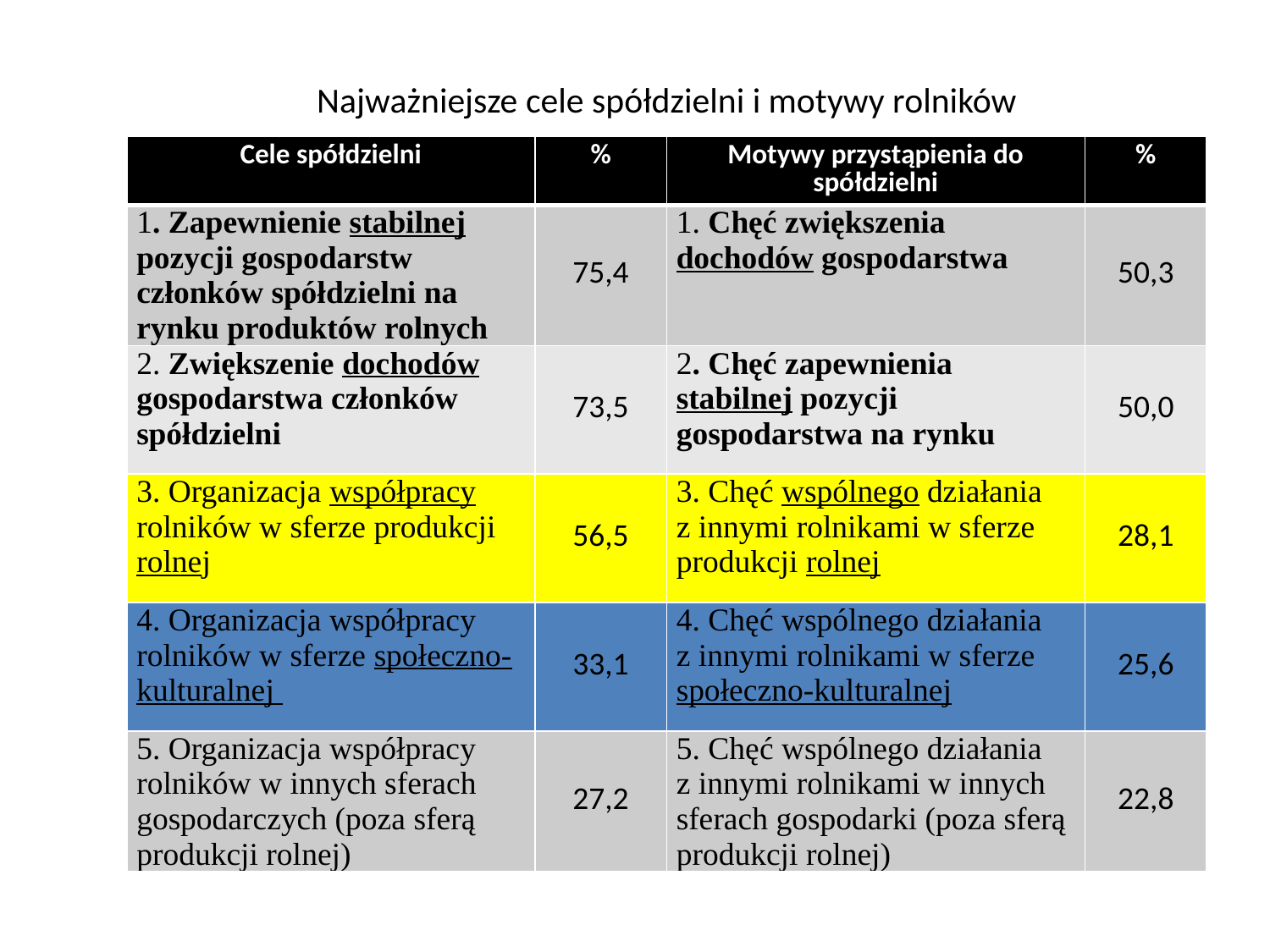

# Najważniejsze cele spółdzielni i motywy rolników
| Cele spółdzielni | % | Motywy przystąpienia do spółdzielni | % |
| --- | --- | --- | --- |
| 1. Zapewnienie stabilnej pozycji gospodarstw członków spółdzielni na rynku produktów rolnych | 75,4 | 1. Chęć zwiększenia dochodów gospodarstwa | 50,3 |
| 2. Zwiększenie dochodów gospodarstwa członków spółdzielni | 73,5 | 2. Chęć zapewnienia stabilnej pozycji gospodarstwa na rynku | 50,0 |
| 3. Organizacja współpracy rolników w sferze produkcji rolnej | 56,5 | 3. Chęć wspólnego działania z innymi rolnikami w sferze produkcji rolnej | 28,1 |
| 4. Organizacja współpracy rolników w sferze społeczno-kulturalnej | 33,1 | 4. Chęć wspólnego działania z innymi rolnikami w sferze społeczno-kulturalnej | 25,6 |
| 5. Organizacja współpracy rolników w innych sferach gospodarczych (poza sferą produkcji rolnej) | 27,2 | 5. Chęć wspólnego działania z innymi rolnikami w innych sferach gospodarki (poza sferą produkcji rolnej) | 22,8 |